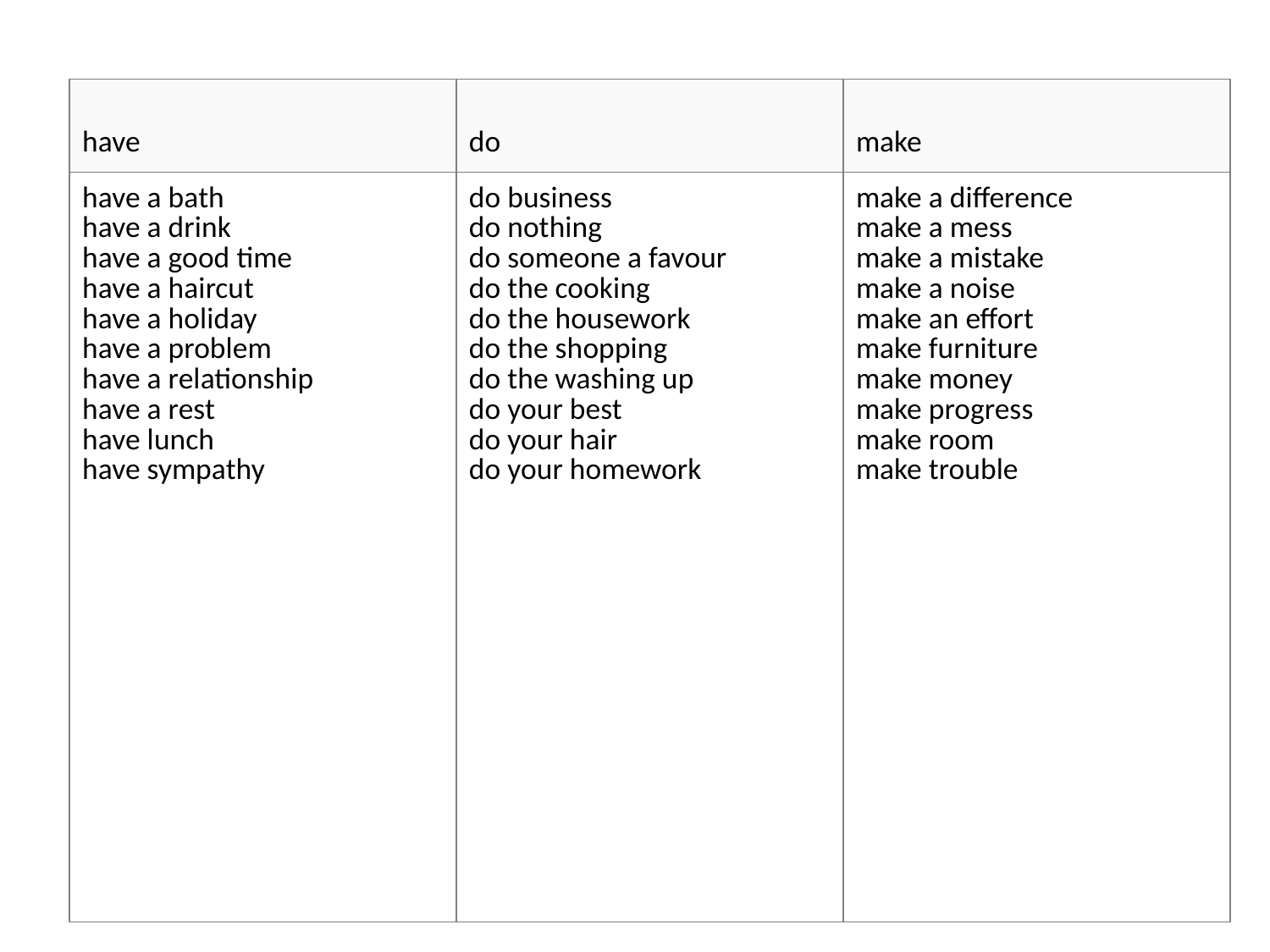

| have | do | make |
| --- | --- | --- |
| have a bath have a drink have a good time have a haircut have a holiday have a problem have a relationship have a rest have lunch have sympathy | do business do nothing do someone a favour do the cooking do the housework do the shopping do the washing up do your best do your hair do your homework | make a difference make a mess make a mistake make a noise make an effort make furniture make money make progress make room make trouble |